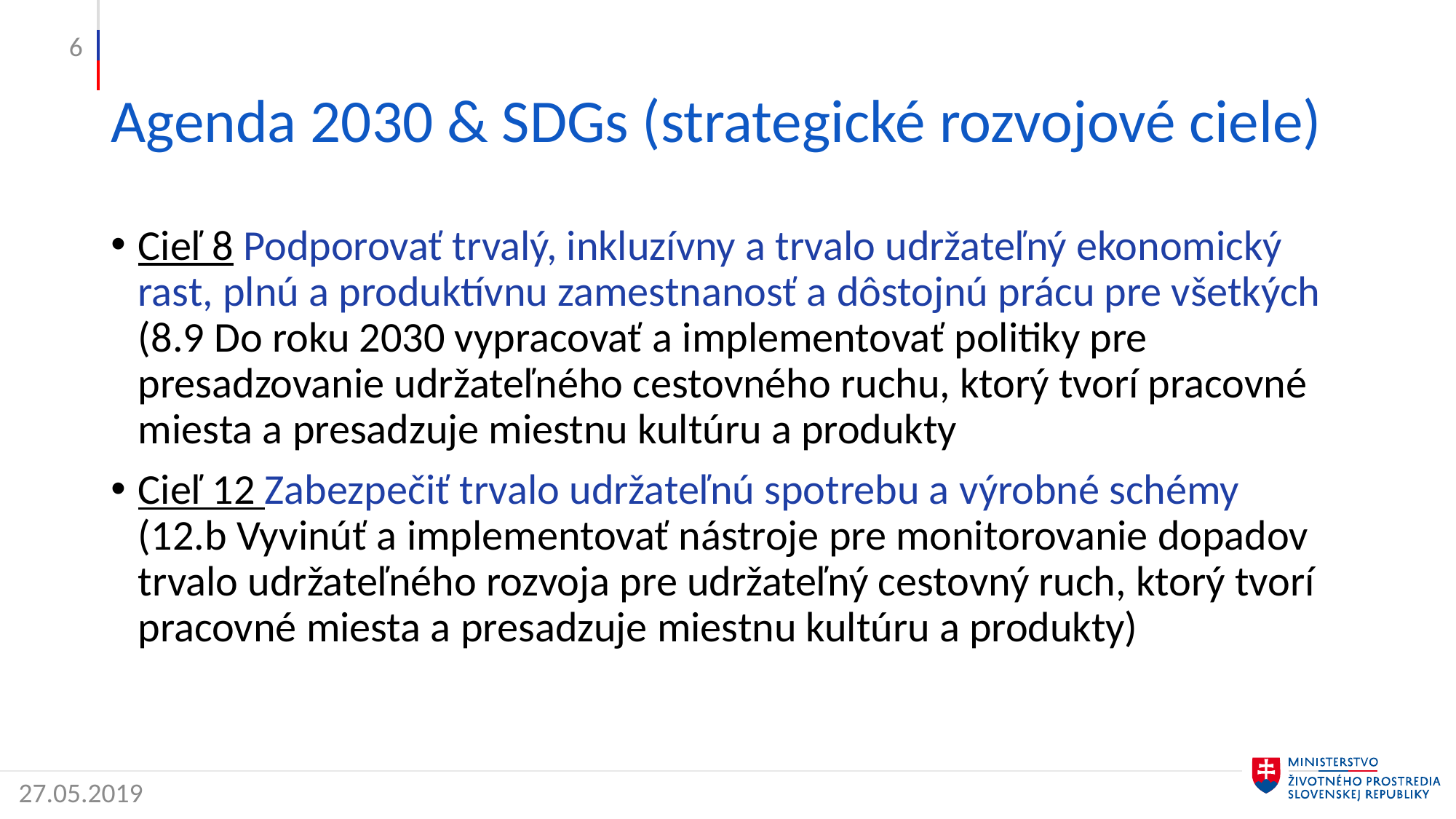

6
# Agenda 2030 & SDGs (strategické rozvojové ciele)
Cieľ 8 Podporovať trvalý, inkluzívny a trvalo udržateľný ekonomický rast, plnú a produktívnu zamestnanosť a dôstojnú prácu pre všetkých (8.9 Do roku 2030 vypracovať a implementovať politiky pre presadzovanie udržateľného cestovného ruchu, ktorý tvorí pracovné miesta a presadzuje miestnu kultúru a produkty
Cieľ 12 Zabezpečiť trvalo udržateľnú spotrebu a výrobné schémy   (12.b Vyvinúť a implementovať nástroje pre monitorovanie dopadov trvalo udržateľného rozvoja pre udržateľný cestovný ruch, ktorý tvorí pracovné miesta a presadzuje miestnu kultúru a produkty)

27.05.2019